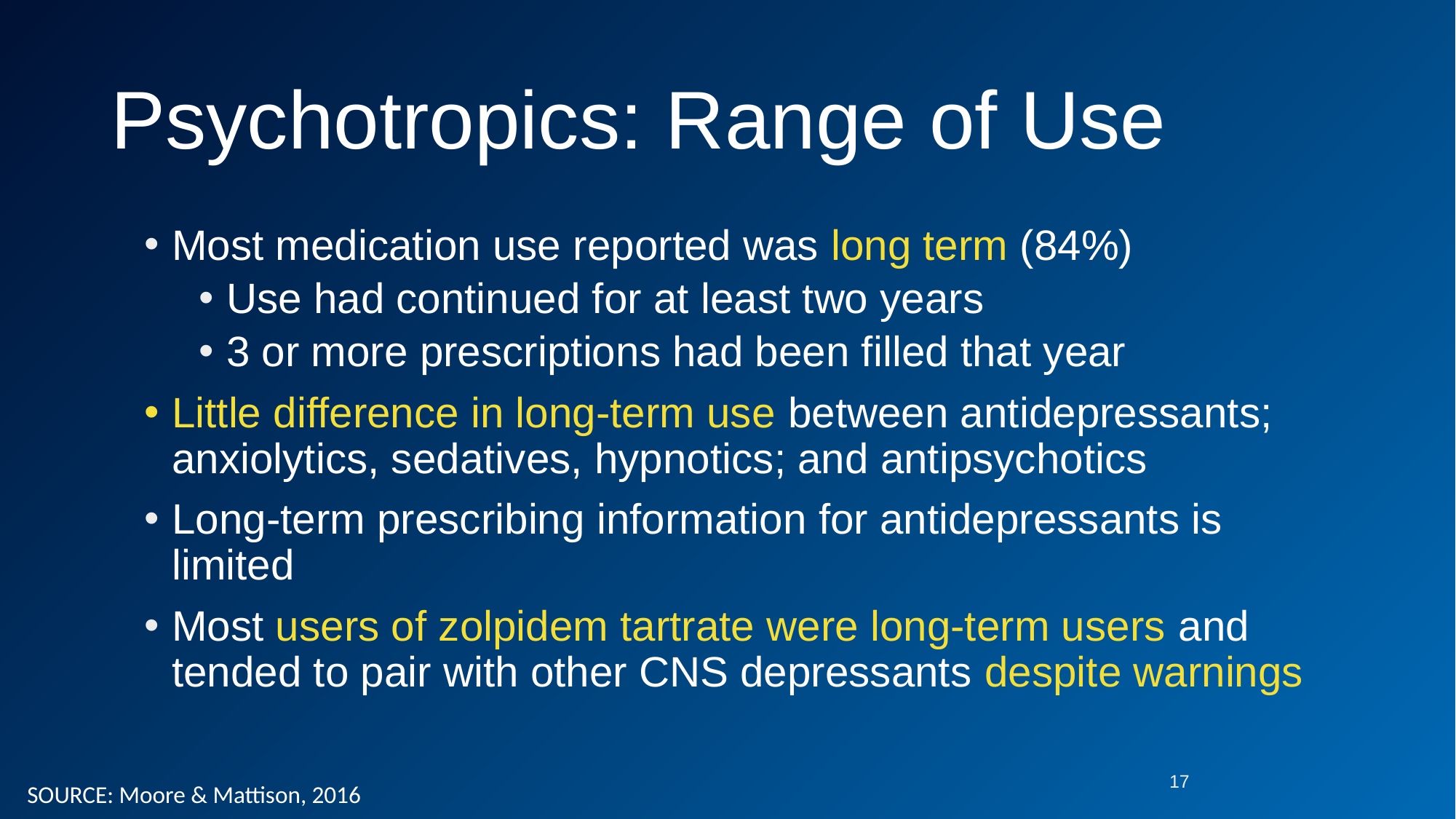

# Psychotropics: Range of Use
Most medication use reported was long term (84%)
Use had continued for at least two years
3 or more prescriptions had been filled that year
Little difference in long-term use between antidepressants; anxiolytics, sedatives, hypnotics; and antipsychotics
Long-term prescribing information for antidepressants is limited
Most users of zolpidem tartrate were long-term users and tended to pair with other CNS depressants despite warnings
17
SOURCE: Moore & Mattison, 2016